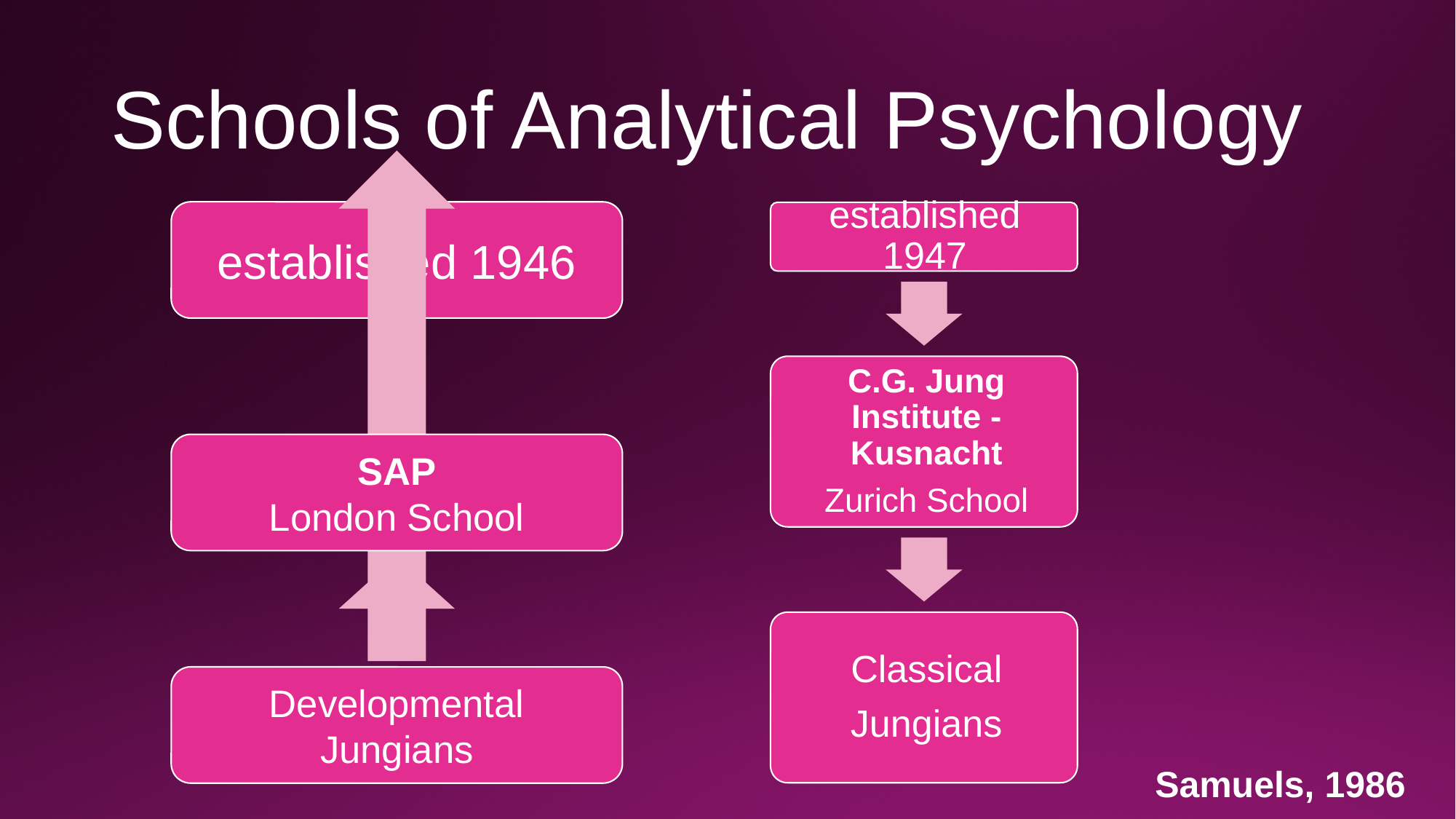

# Schools of Analytical Psychology
established 1947

C.G. Jung Institute - Kusnacht
Zurich School

Classical
Jungians
established 1946
SAP
London School
Developmental
Jungians
Samuels, 1986